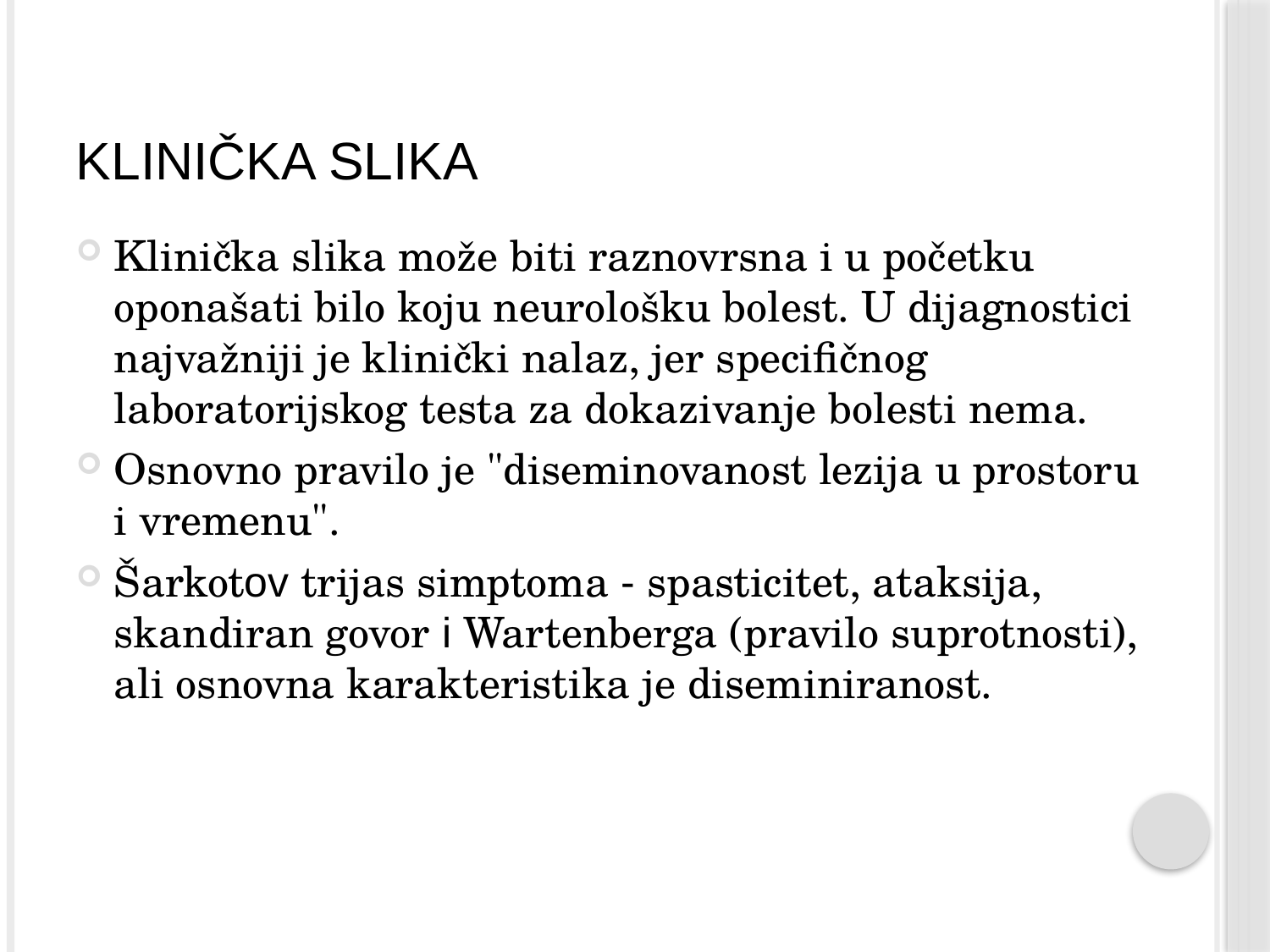

# klinička slika
Klinička slika može biti raznovrsna i u početku oponašati bilo koju neurološku bolest. U dijagnostici najvažniji je klinički nalaz, jer specifičnog laboratorijskog testa za dokazivanje bolesti nema.
Osnovno pravilo je "diseminovanost lezija u prostoru i vremenu".
Šarkotov trijas simptoma - spasticitet, ataksija, skandiran govor i Wartenberga (pravilo suprotnosti), ali osnovna karakteristika je diseminiranost.